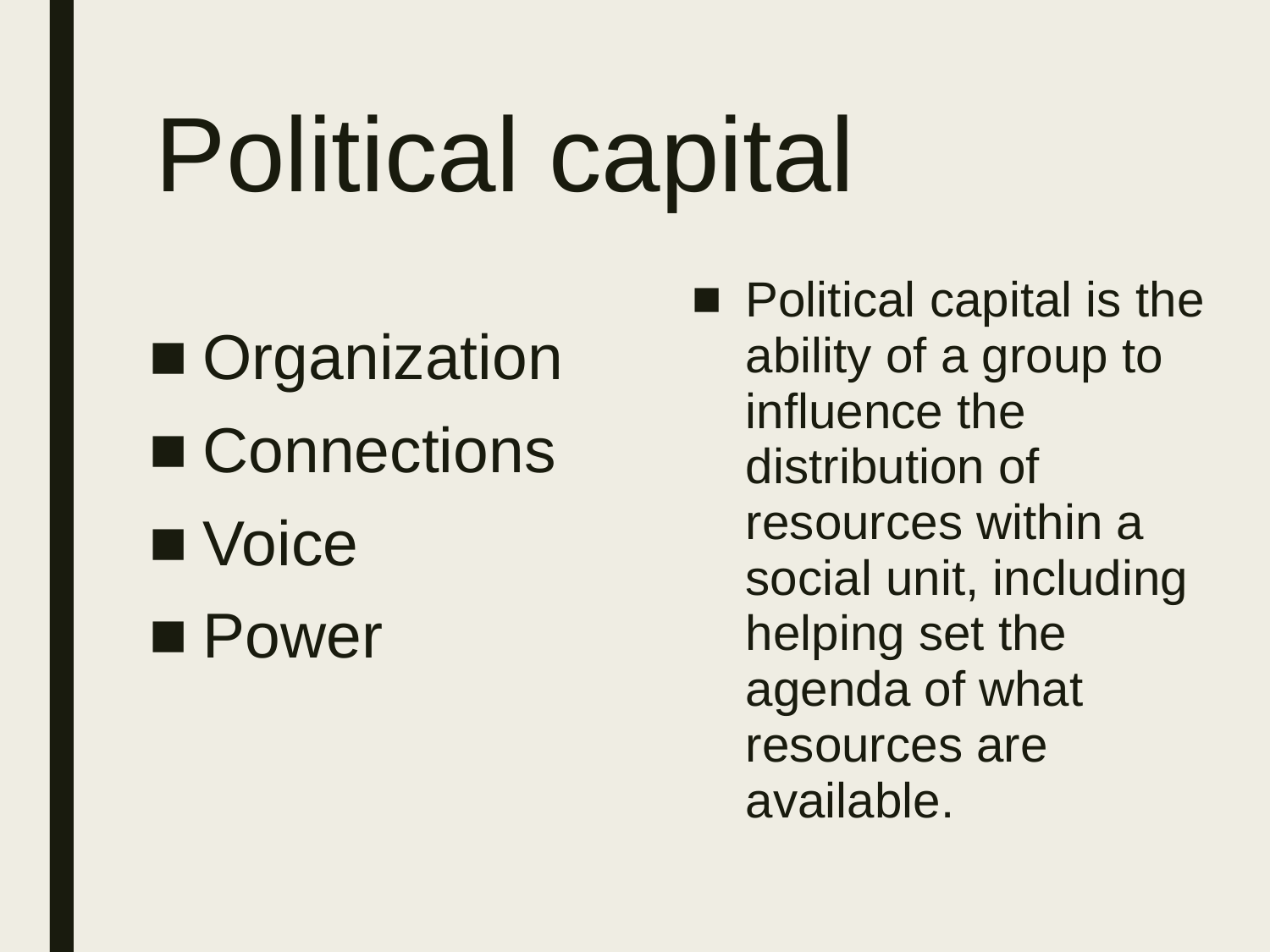

# Political capital
Political capital is the ability of a group to influence the distribution of resources within a social unit, including helping set the agenda of what resources are available.
Organization
Connections
Voice
Power